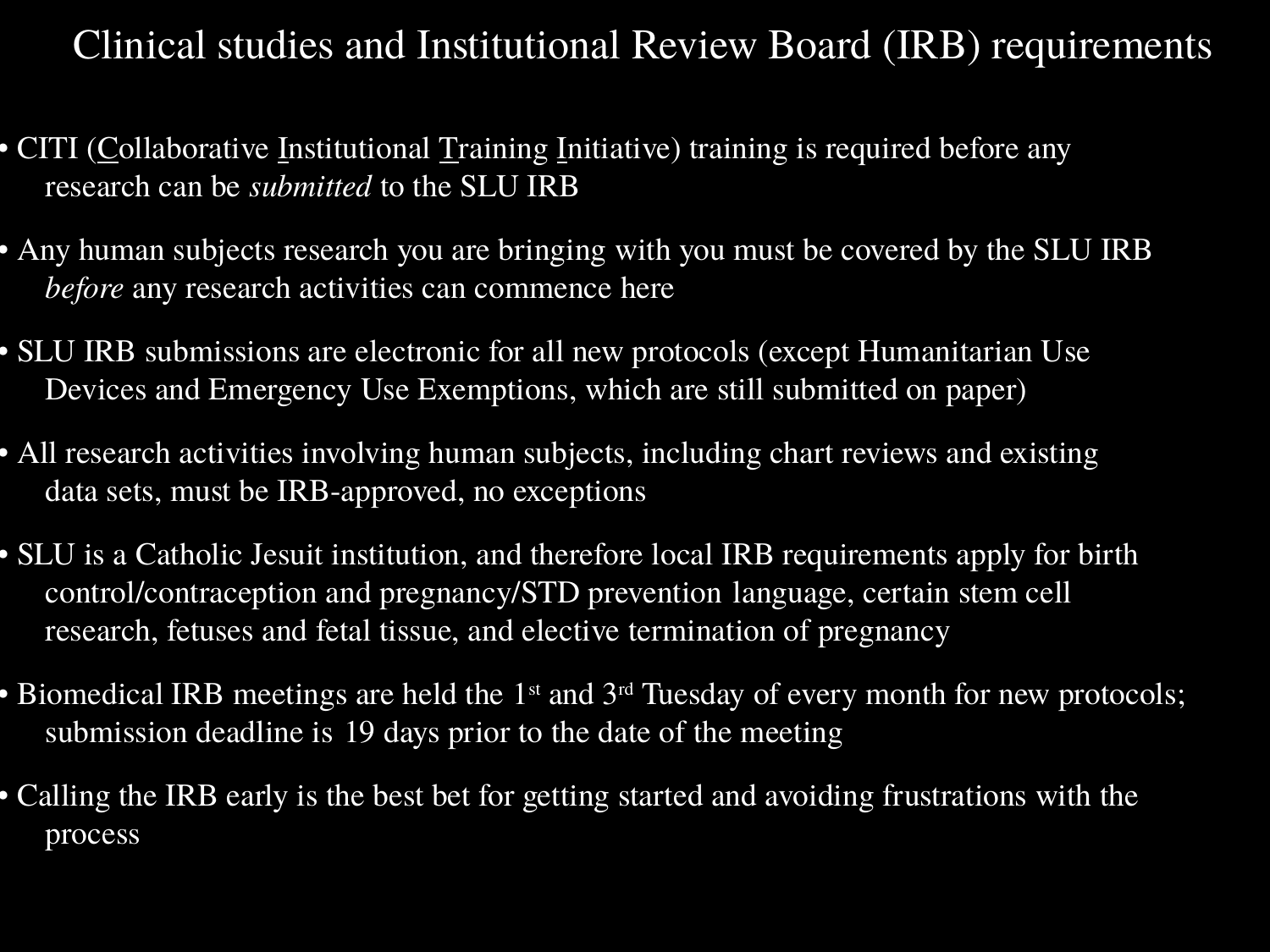

Clinical studies and Institutional Review Board (IRB) requirements
• CITI (Collaborative Institutional Training Initiative) training is required before any
	research can be submitted to the SLU IRB

• Any human subjects research you are bringing with you must be covered by the SLU IRB
	before any research activities can commence here

• SLU IRB submissions are electronic for all new protocols (except Humanitarian Use
	Devices and Emergency Use Exemptions, which are still submitted on paper)

• All research activities involving human subjects, including chart reviews and existing
	data sets, must be IRB-approved, no exceptions

• SLU is a Catholic Jesuit institution, and therefore local IRB requirements apply for birth
	control/contraception and pregnancy/STD prevention language, certain stem cell
	research, fetuses and fetal tissue, and elective termination of pregnancy

• Biomedical IRB meetings are held the 1st and 3rd Tuesday of every month for new protocols;
	submission deadline is 19 days prior to the date of the meeting

• Calling the IRB early is the best bet for getting started and avoiding frustrations with the
	process